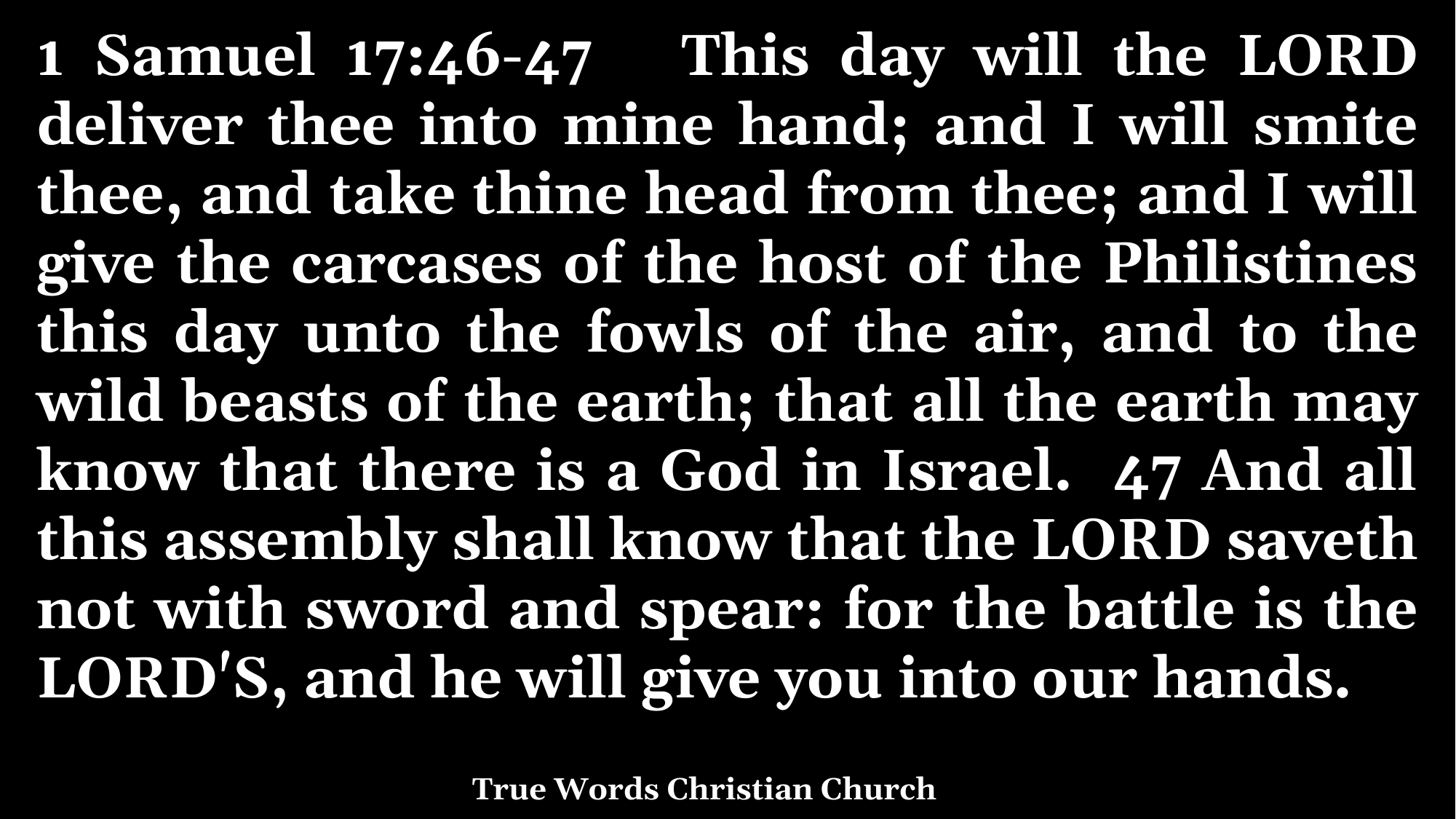

1 Samuel 17:46-47   This day will the LORD deliver thee into mine hand; and I will smite thee, and take thine head from thee; and I will give the carcases of the host of the Philistines this day unto the fowls of the air, and to the wild beasts of the earth; that all the earth may know that there is a God in Israel.  47 And all this assembly shall know that the LORD saveth not with sword and spear: for the battle is the LORD'S, and he will give you into our hands.
True Words Christian Church